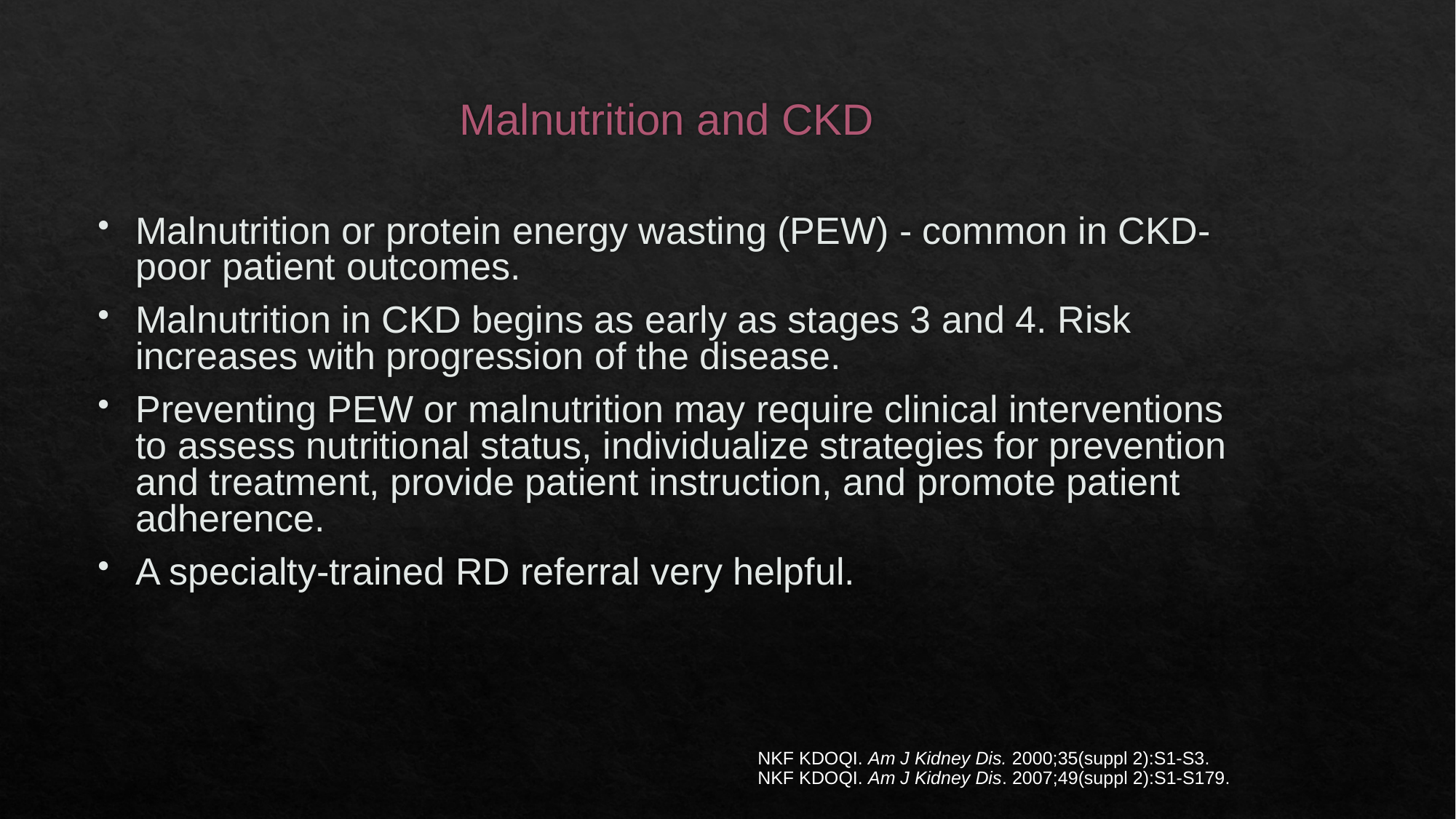

# Malnutrition and CKD
Malnutrition or protein energy wasting (PEW) - common in CKD- poor patient outcomes.
Malnutrition in CKD begins as early as stages 3 and 4. Risk increases with progression of the disease.
Preventing PEW or malnutrition may require clinical interventions to assess nutritional status, individualize strategies for prevention and treatment, provide patient instruction, and promote patient adherence.
A specialty-trained RD referral very helpful.
NKF KDOQI. Am J Kidney Dis. 2000;35(suppl 2):S1-S3.
NKF KDOQI. Am J Kidney Dis. 2007;49(suppl 2):S1-S179.